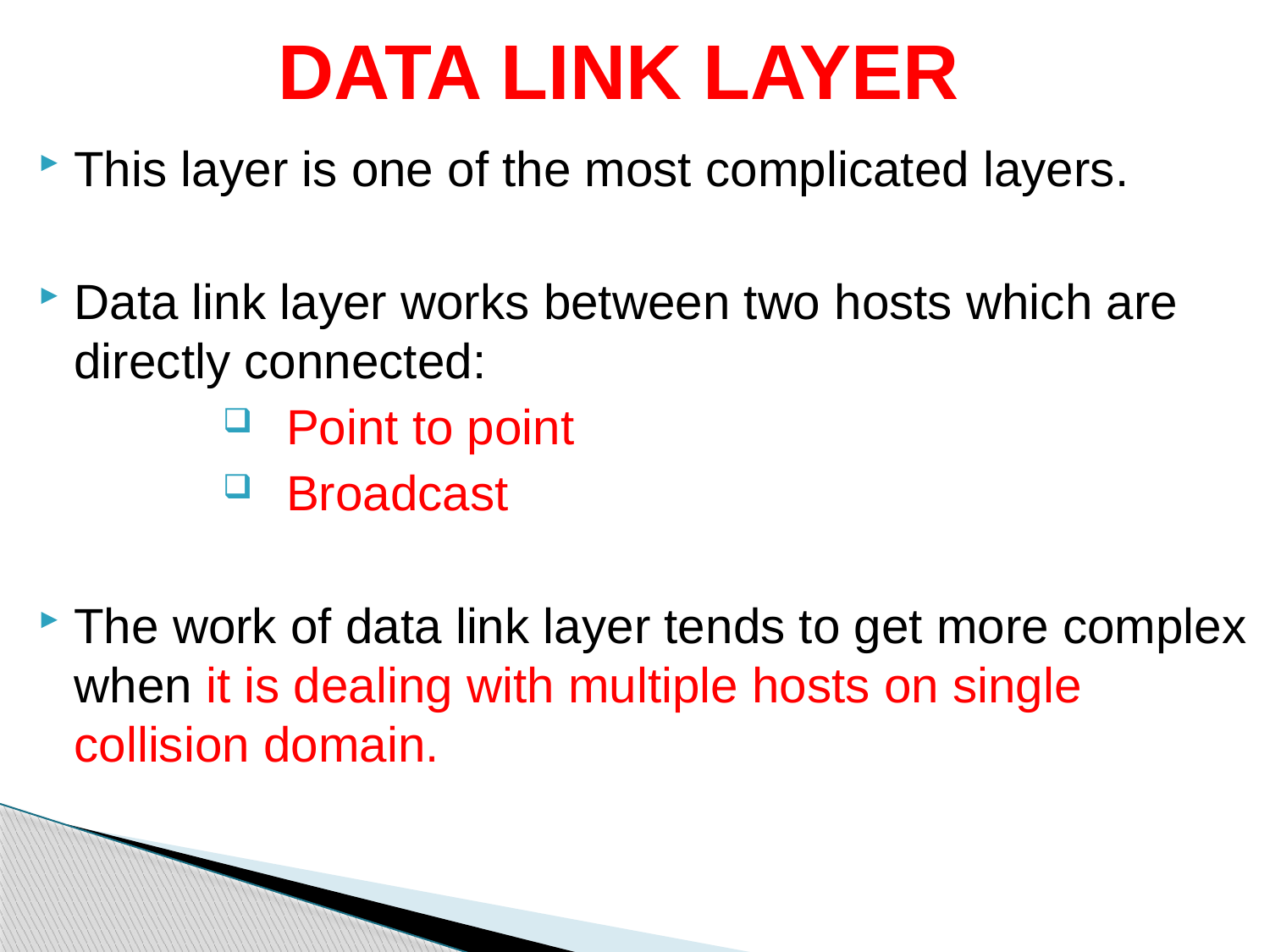

# DATA LINK LAYER
This layer is one of the most complicated layers.

Data link layer works between two hosts which are directly connected:
Point to point
Broadcast

The work of data link layer tends to get more complex when it is dealing with multiple hosts on single collision domain.